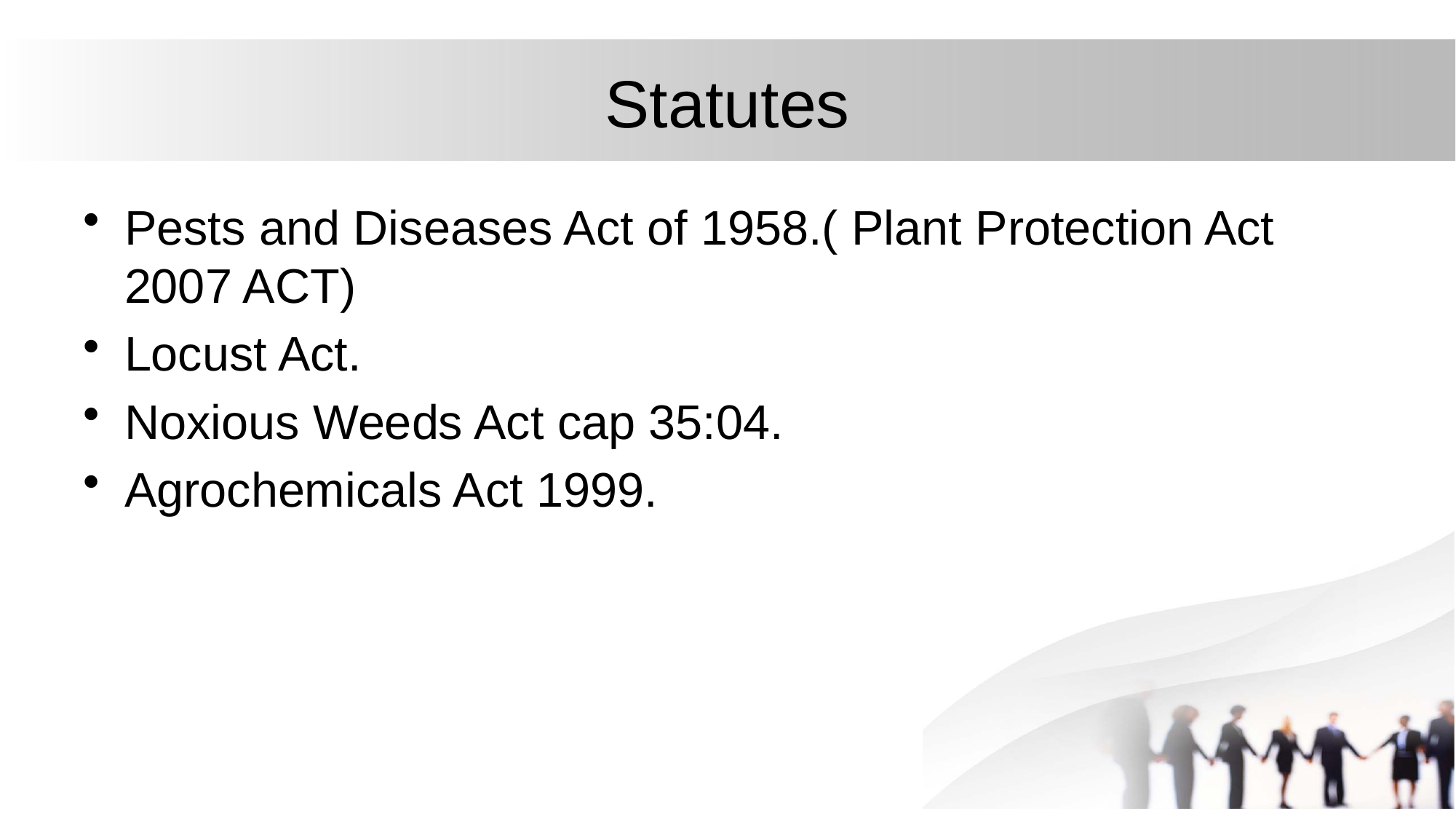

# Statutes
Pests and Diseases Act of 1958.( Plant Protection Act 2007 ACT)
Locust Act.
Noxious Weeds Act cap 35:04.
Agrochemicals Act 1999.